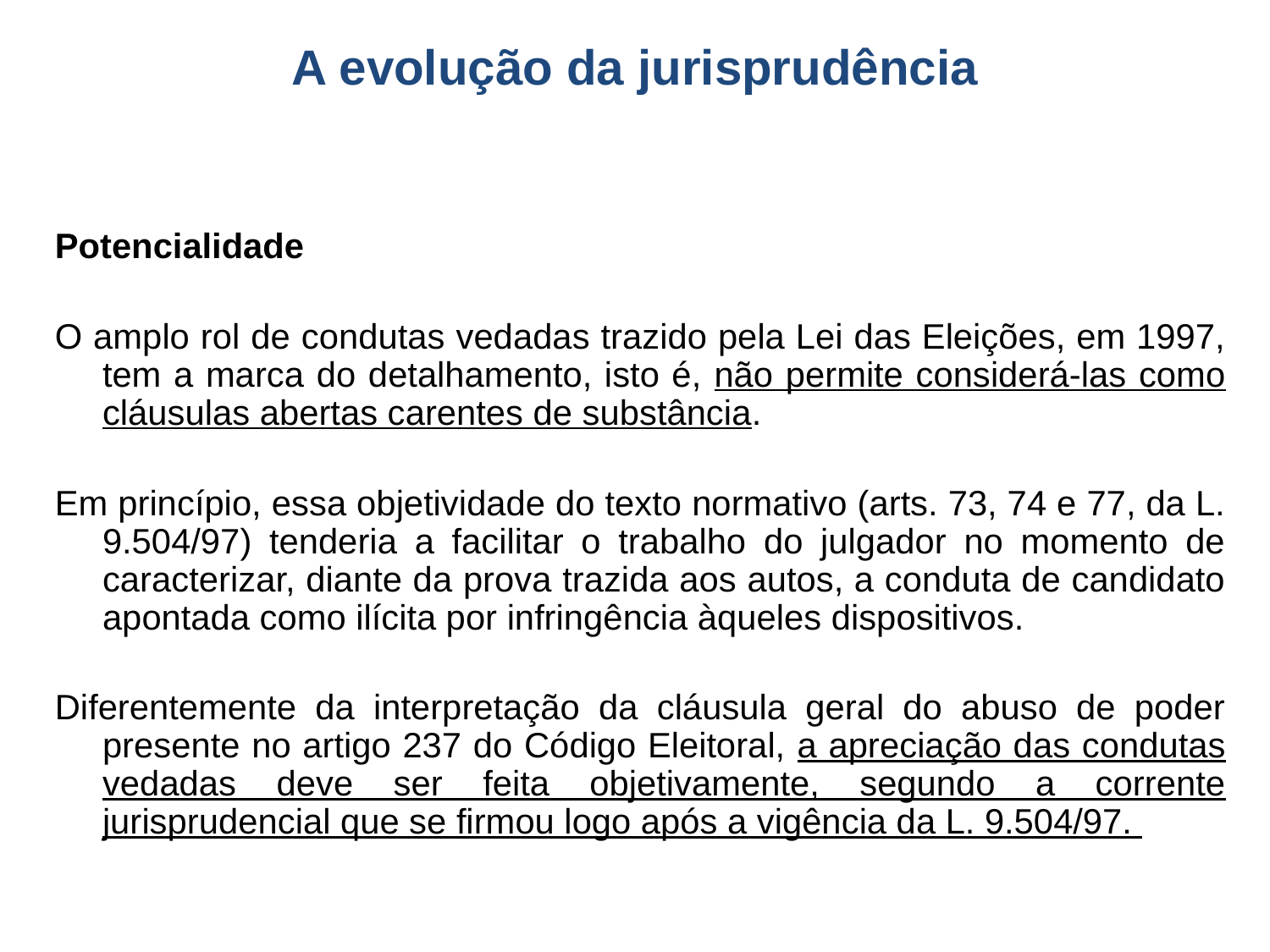

A evolução da jurisprudência
Potencialidade

O amplo rol de condutas vedadas trazido pela Lei das Eleições, em 1997, tem a marca do detalhamento, isto é, não permite considerá-las como cláusulas abertas carentes de substância.

Em princípio, essa objetividade do texto normativo (arts. 73, 74 e 77, da L. 9.504/97) tenderia a facilitar o trabalho do julgador no momento de caracterizar, diante da prova trazida aos autos, a conduta de candidato apontada como ilícita por infringência àqueles dispositivos.

Diferentemente da interpretação da cláusula geral do abuso de poder presente no artigo 237 do Código Eleitoral, a apreciação das condutas vedadas deve ser feita objetivamente, segundo a corrente jurisprudencial que se firmou logo após a vigência da L. 9.504/97.